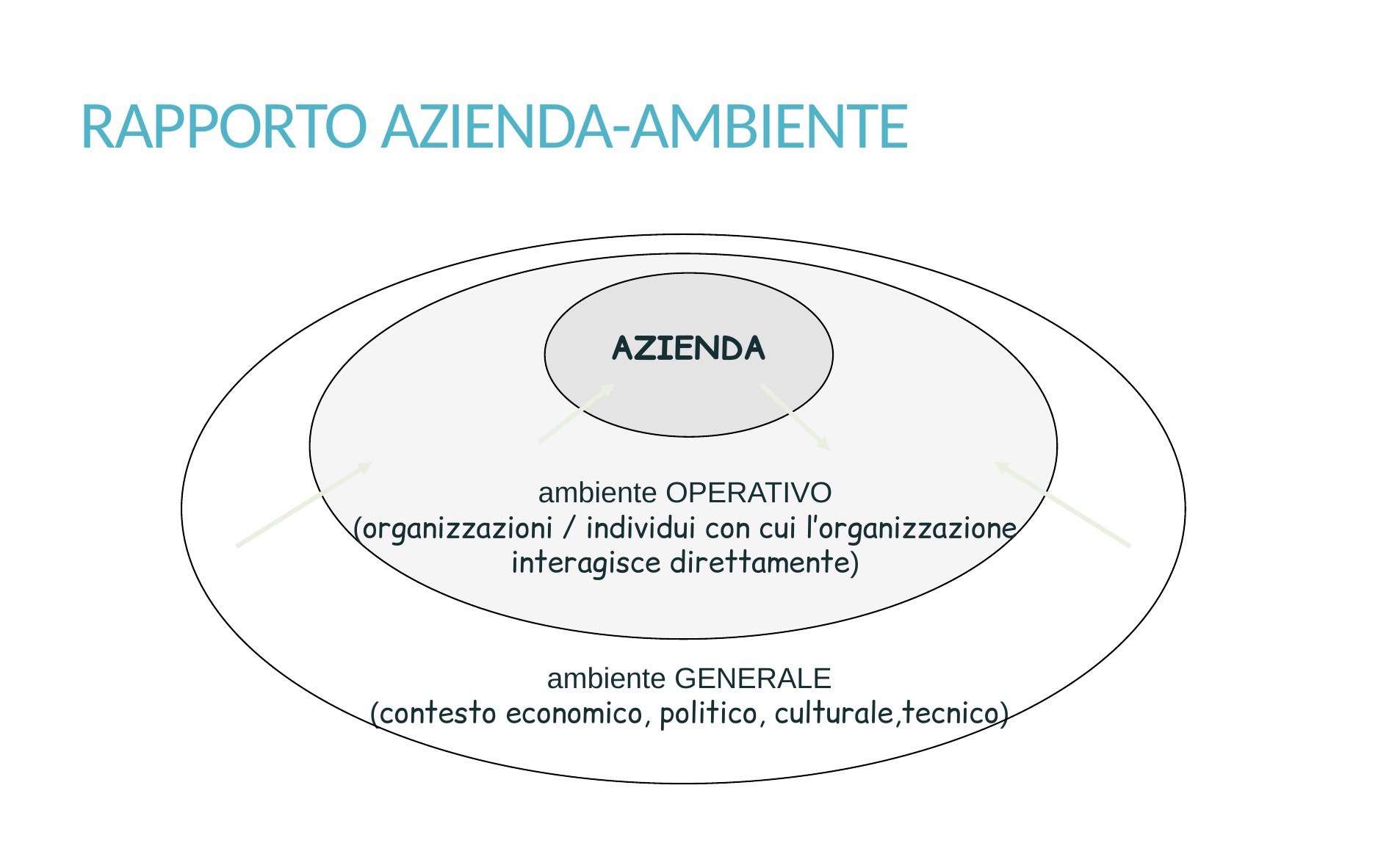

RAPPORTO AZIENDA-AMBIENTE

AZIENDA

ambiente OPERATIVO
(organizzazioni / individui con cui l’organizzazione
interagisce direttamente)

ambiente GENERALE
(contesto economico, politico, culturale,tecnico)